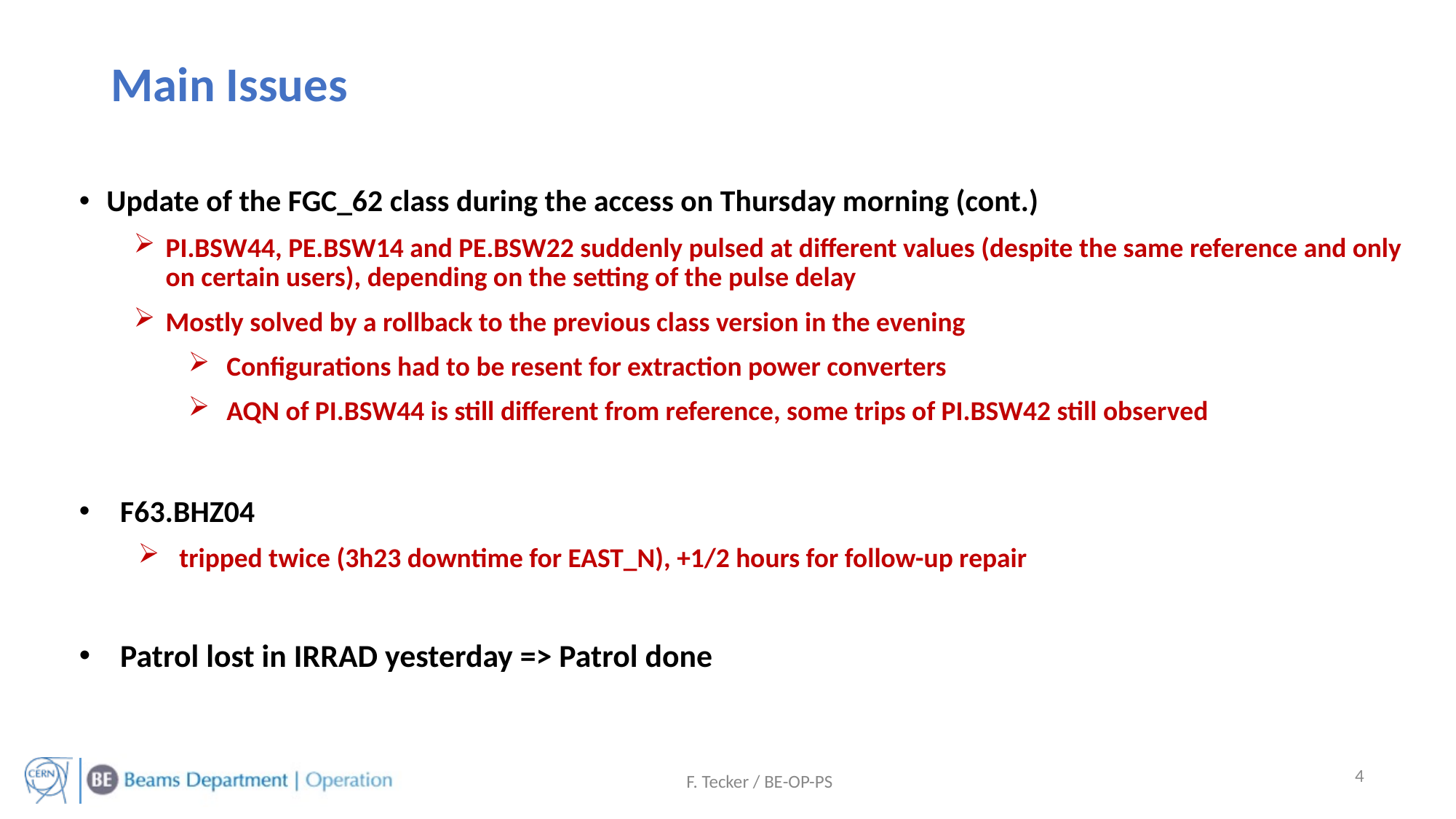

# Main Issues

Update of the FGC_62 class during the access on Thursday morning (cont.)
PI.BSW44, PE.BSW14 and PE.BSW22 suddenly pulsed at different values (despite the same reference and only on certain users), depending on the setting of the pulse delay
Mostly solved by a rollback to the previous class version in the evening
Configurations had to be resent for extraction power converters
AQN of PI.BSW44 is still different from reference, some trips of PI.BSW42 still observed

F63.BHZ04
tripped twice (3h23 downtime for EAST_N), +1/2 hours for follow-up repair

Patrol lost in IRRAD yesterday => Patrol done

4